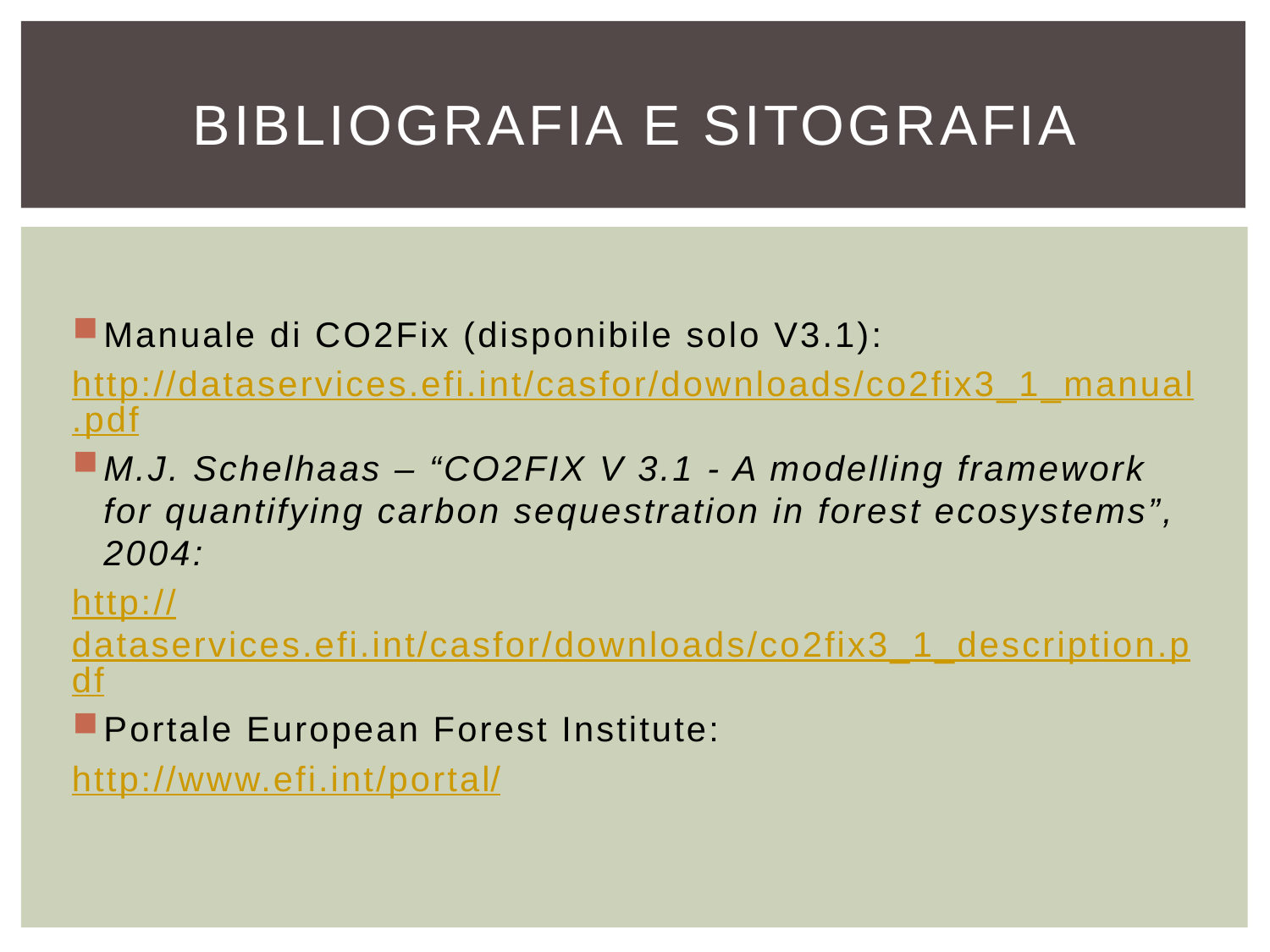

# Bibliografia e sitografia
Manuale di CO2Fix (disponibile solo V3.1):
http://dataservices.efi.int/casfor/downloads/co2fix3_1_manual.pdf
M.J. Schelhaas – “CO2FIX V 3.1 - A modelling framework for quantifying carbon sequestration in forest ecosystems”, 2004:
http://dataservices.efi.int/casfor/downloads/co2fix3_1_description.pdf
Portale European Forest Institute:
http://www.efi.int/portal/